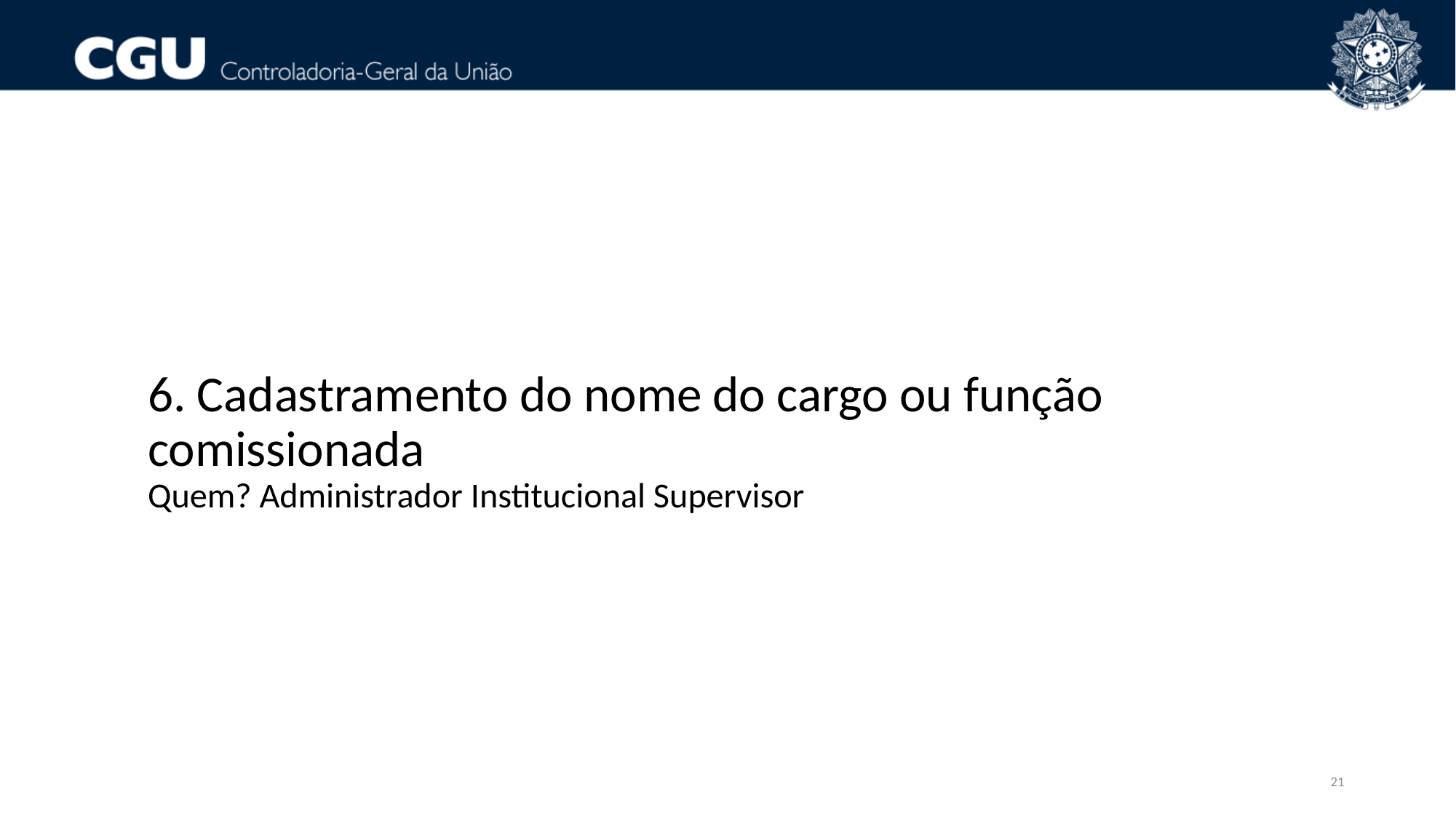

# 6. Cadastramento do nome do cargo ou função comissionada  Quem? Administrador Institucional Supervisor
21